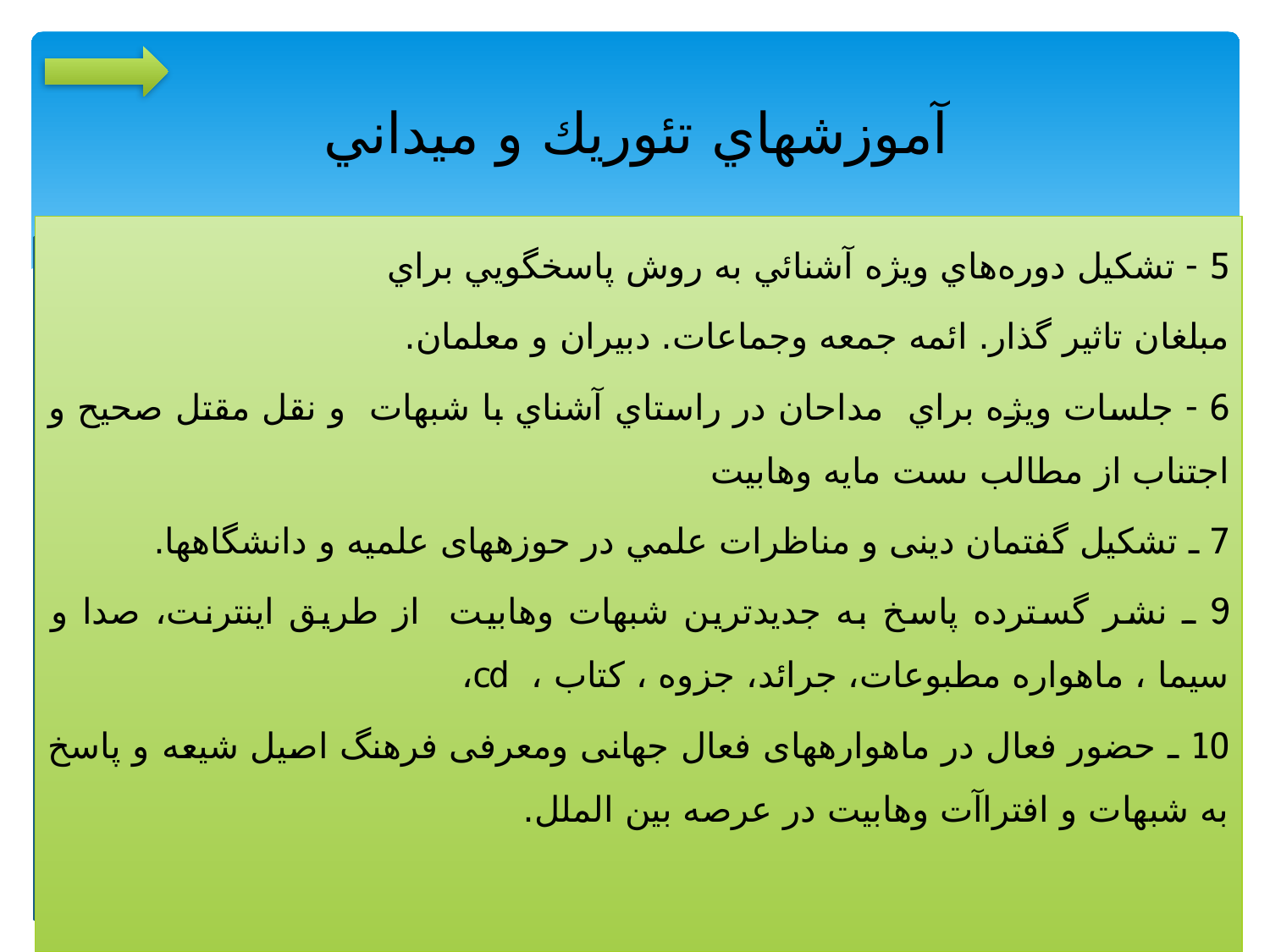

# آموزشهاي تئوريك و ميداني
5 - تشكيل دوره‌هاي ويژه آشنائي به روش پاسخگويي براي
مبلغان تاثير گذار. ائمه جمعه وجماعات. دبيران و معلمان.
6 - جلسات ويژه براي  مداحان در راستاي آشناي با شبهات  و نقل مقتل صحيح و اجتناب از مطالب ىست مايه وهابيت
7 ـ تشكيل گفتمان دينى و مناظرات علمي در حوزه‏هاى علميه و دانشگاهها.
9 ـ نشر گسترده پاسخ به جديدترين شبهات وهابيت  از طريق اينترنت، صدا و سيما ، ماهواره مطبوعات، جرائد، جزوه ، كتاب ،  cd،
10 ـ حضور فعال در ماهواره‏هاى فعال جهانى ومعرفى فرهنگ اصيل شيعه و پاسخ به شبهات و افتراآت وهابيت در عرصه بين الملل.